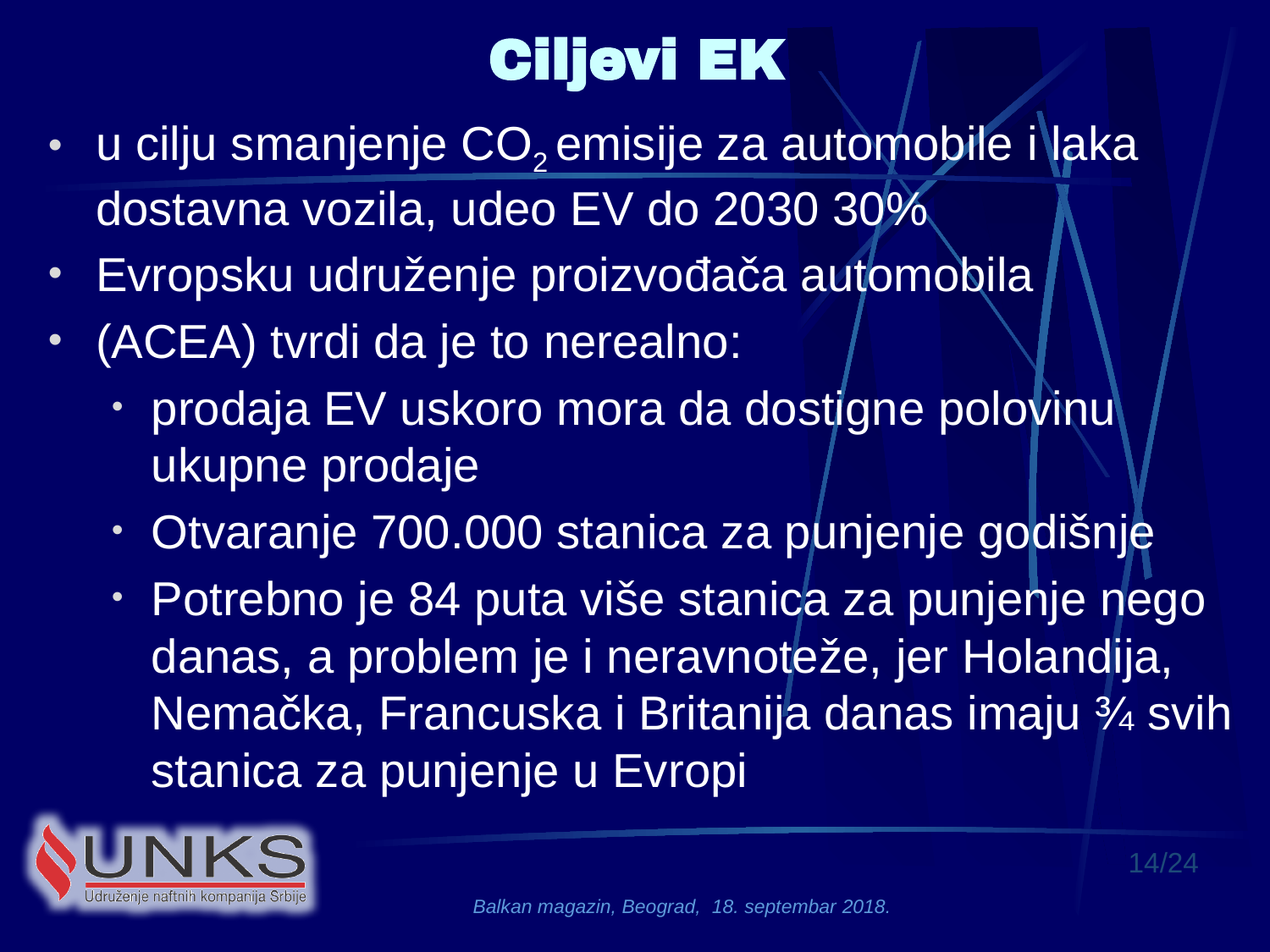

# Ciljevi EK
u cilju smanjenje CO2 emisije za automobile i laka dostavna vozila, udeo EV do 2030 30%
Evropsku udruženje proizvođača automobila
(ACEA) tvrdi da je to nerealno:
prodaja EV uskoro mora da dostigne polovinu ukupne prodaje
Otvaranje 700.000 stanica za punjenje godišnje
Potrebno je 84 puta više stanica za punjenje nego danas, a problem je i neravnoteže, jer Holandija, Nemačka, Francuska i Britanija danas imaju ¾ svih stanica za punjenje u Evropi